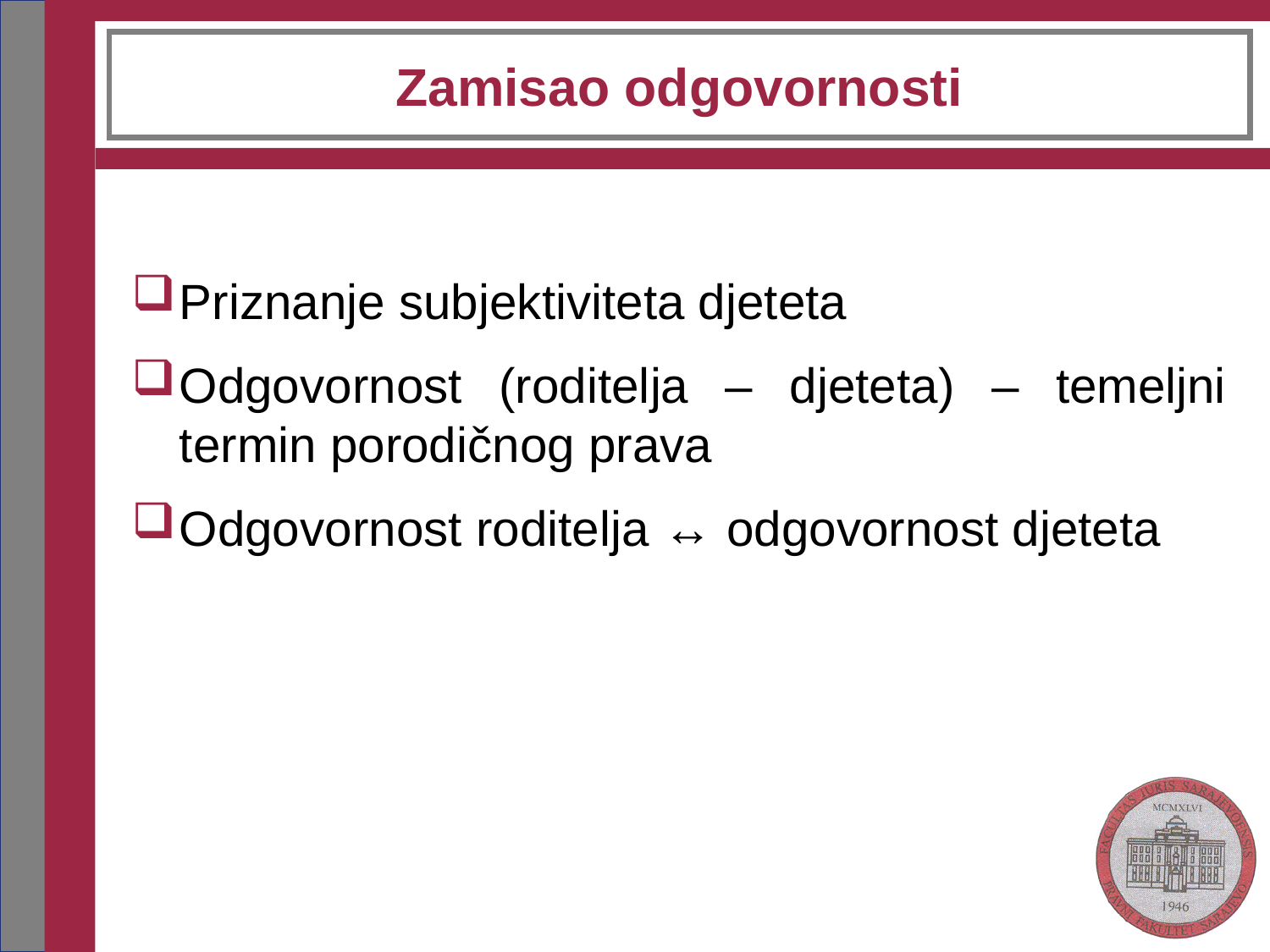

# Zamisao odgovornosti

Priznanje subjektiviteta djeteta
Odgovornost (roditelja – djeteta) – temeljni termin porodičnog prava
Odgovornost roditelja ↔ odgovornost djeteta